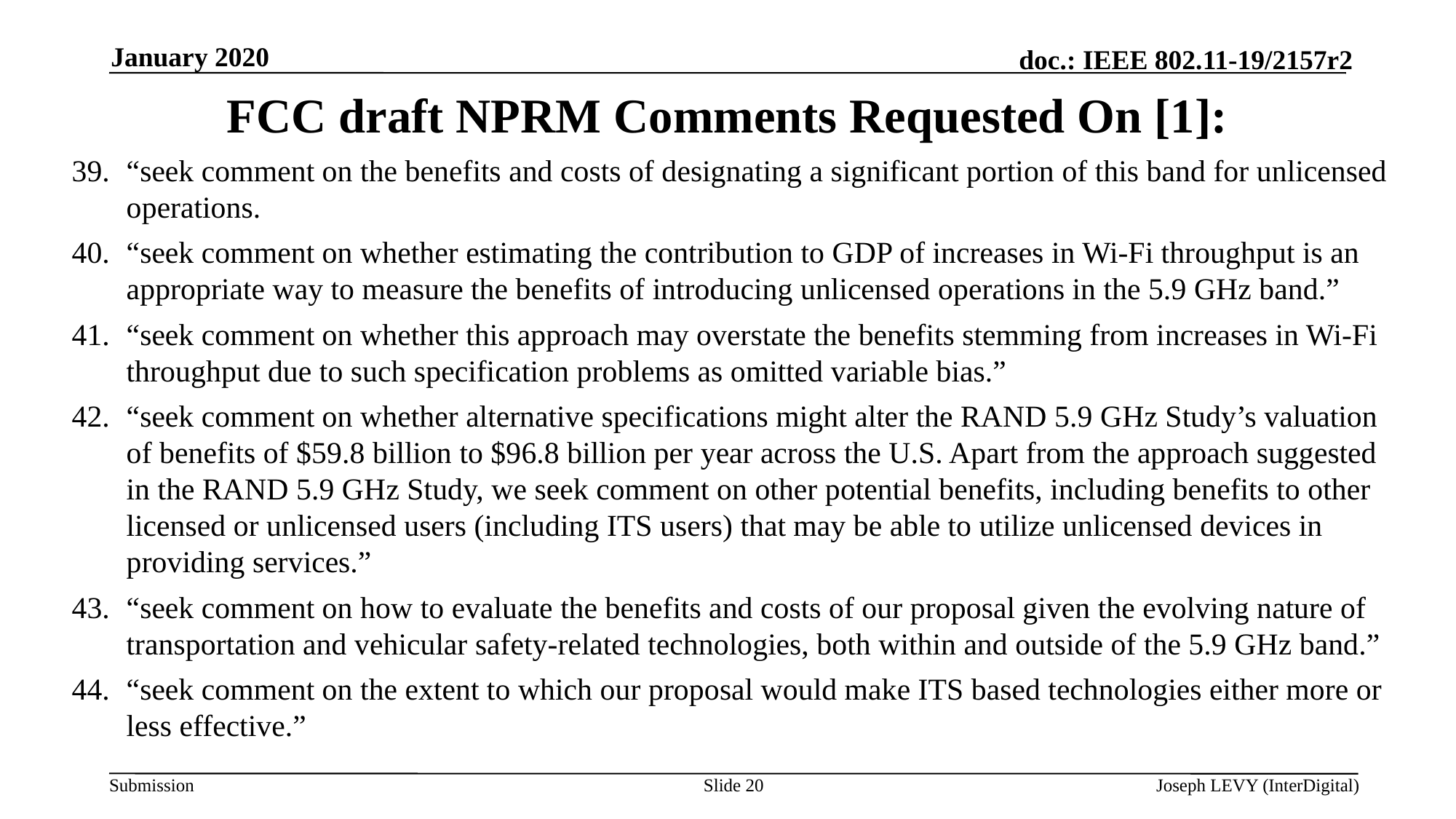

January 2020
# FCC draft NPRM Comments Requested On [1]:
“seek comment on the benefits and costs of designating a significant portion of this band for unlicensed operations.
“seek comment on whether estimating the contribution to GDP of increases in Wi-Fi throughput is an appropriate way to measure the benefits of introducing unlicensed operations in the 5.9 GHz band.”
“seek comment on whether this approach may overstate the benefits stemming from increases in Wi-Fi throughput due to such specification problems as omitted variable bias.”
“seek comment on whether alternative specifications might alter the RAND 5.9 GHz Study’s valuation of benefits of $59.8 billion to $96.8 billion per year across the U.S. Apart from the approach suggested in the RAND 5.9 GHz Study, we seek comment on other potential benefits, including benefits to other licensed or unlicensed users (including ITS users) that may be able to utilize unlicensed devices in providing services.”
“seek comment on how to evaluate the benefits and costs of our proposal given the evolving nature of transportation and vehicular safety-related technologies, both within and outside of the 5.9 GHz band.”
“seek comment on the extent to which our proposal would make ITS based technologies either more or less effective.”

Slide 20
Joseph LEVY (InterDigital)